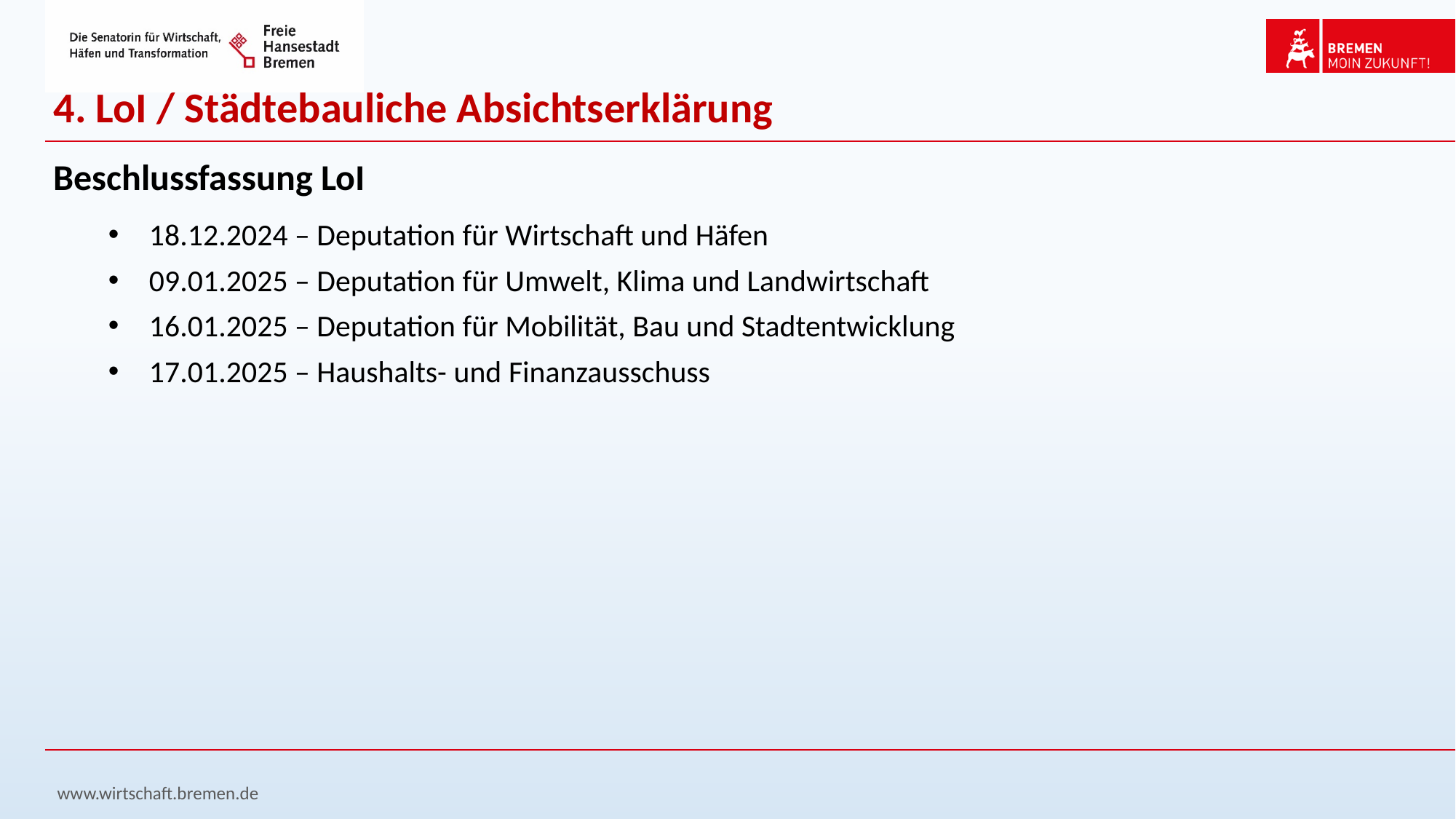

4. LoI / Städtebauliche Absichtserklärung
Beschlussfassung LoI
18.12.2024 – Deputation für Wirtschaft und Häfen
09.01.2025 – Deputation für Umwelt, Klima und Landwirtschaft
16.01.2025 – Deputation für Mobilität, Bau und Stadtentwicklung
17.01.2025 – Haushalts- und Finanzausschuss